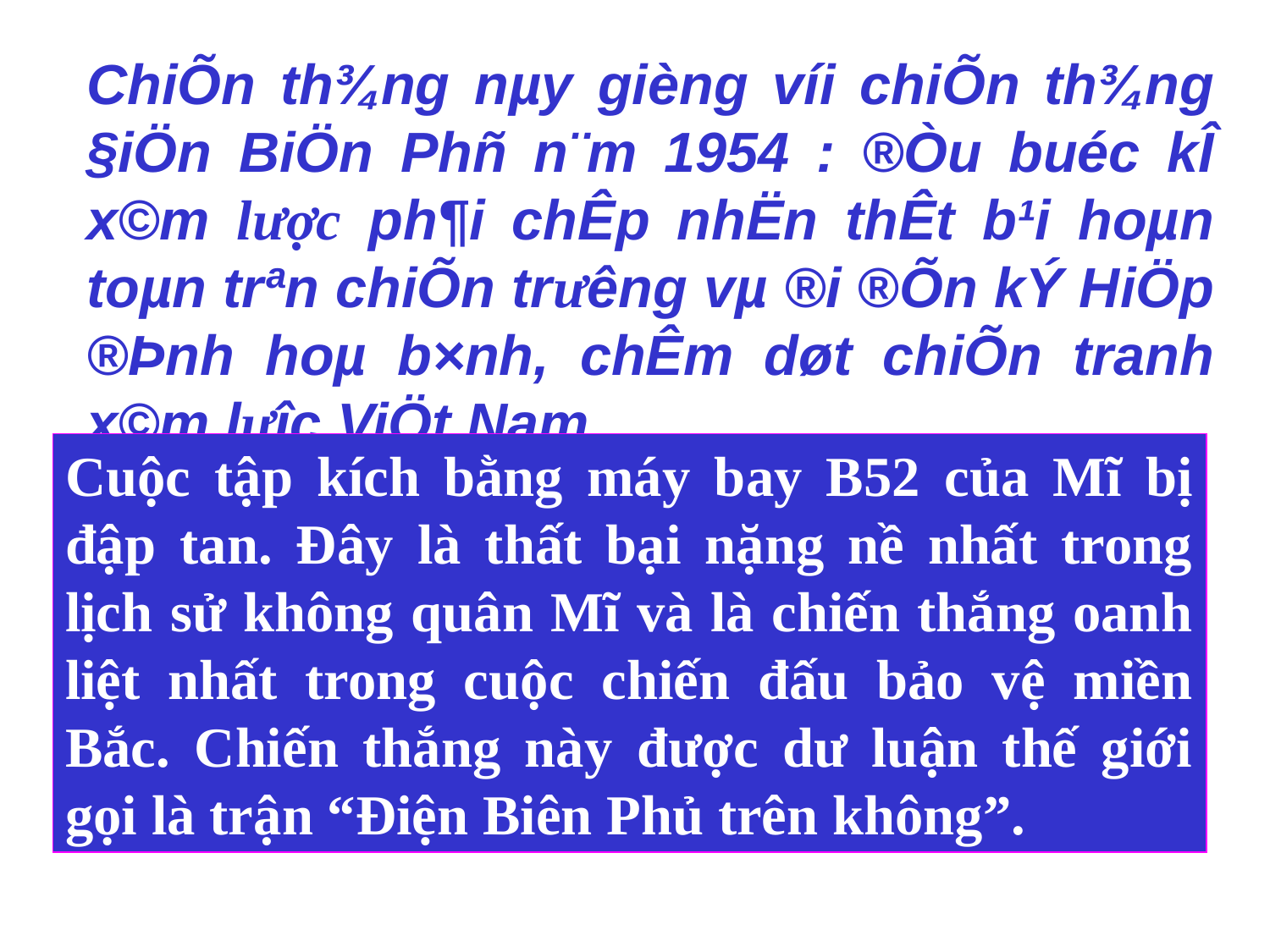

ChiÕn th¾ng nµy gièng víi chiÕn th¾ng §iÖn BiÖn Phñ n¨m 1954 : ®Òu buéc kÎ x©m l­ược ph¶i chÊp nhËn thÊt b¹i hoµn toµn trªn chiÕn tr­ưêng vµ ®i ®Õn kÝ HiÖp ®Þnh hoµ b×nh, chÊm døt chiÕn tranh x©m l­ưîc ViÖt Nam.
Cuộc tập kích bằng máy bay B52 của Mĩ bị đập tan. Đây là thất bại nặng nề nhất trong lịch sử không quân Mĩ và là chiến thắng oanh liệt nhất trong cuộc chiến đấu bảo vệ miền Bắc. Chiến thắng này được dư luận thế giới gọi là trận “Điện Biên Phủ trên không”.